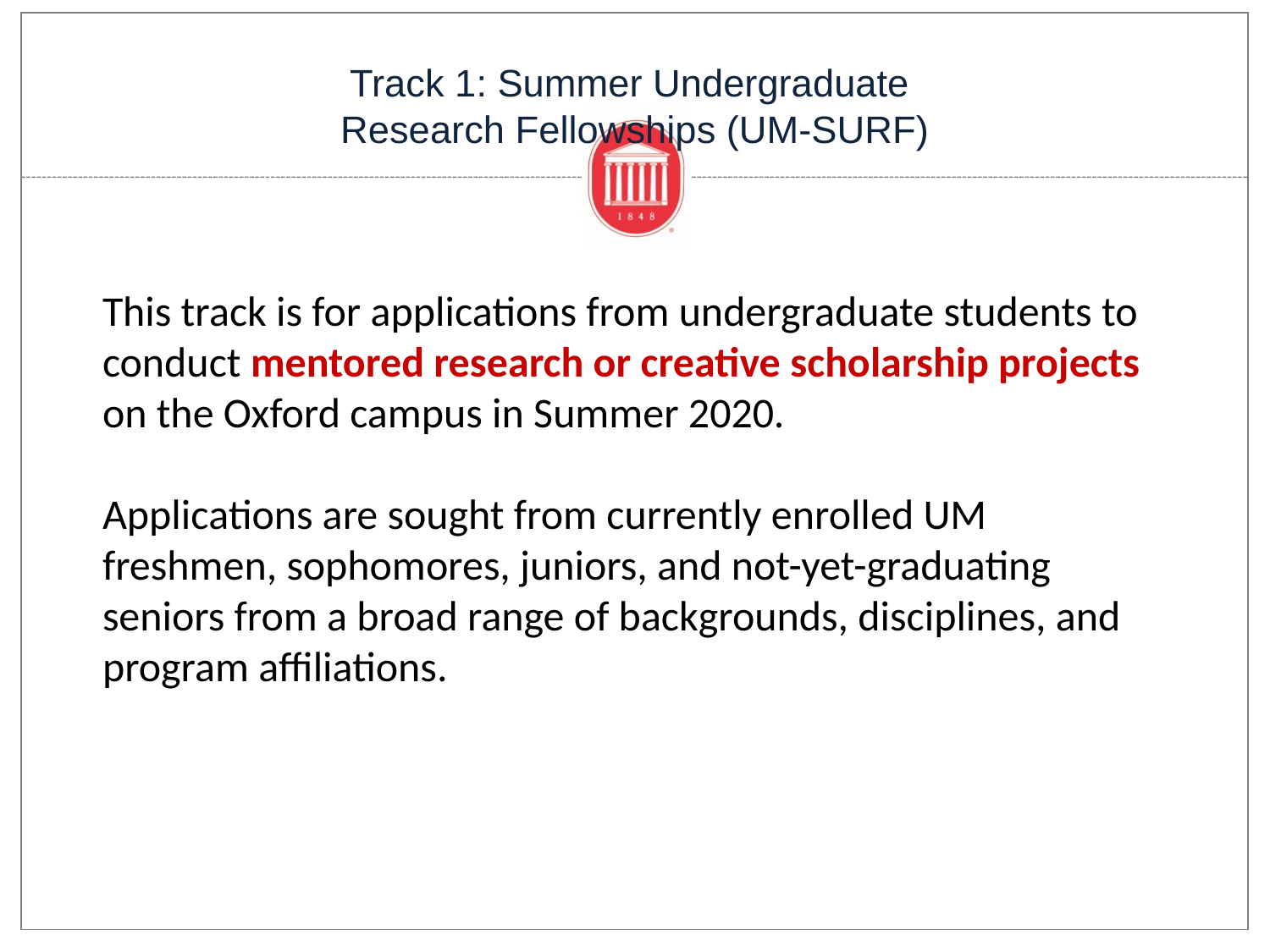

# Track 1: Summer Undergraduate Research Fellowships (UM-SURF)
This track is for applications from undergraduate students to conduct mentored research or creative scholarship projects on the Oxford campus in Summer 2020.
Applications are sought from currently enrolled UM freshmen, sophomores, juniors, and not-yet-graduating seniors from a broad range of backgrounds, disciplines, and program affiliations.